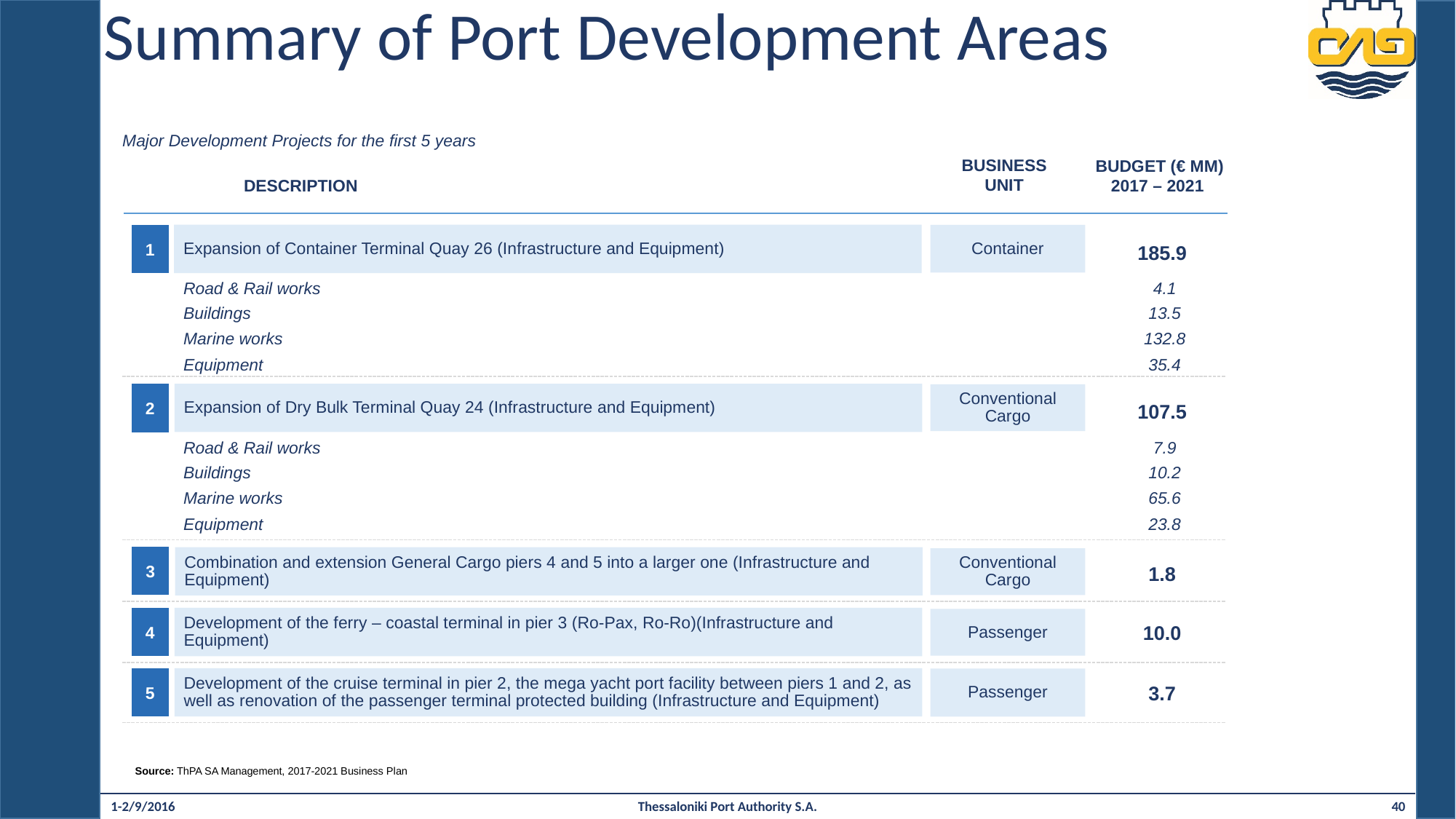

Summary of Port Development Areas

Major Development Projects for the first 5 years
BUSINESS UNIT
DESCRIPTION
BUDGET (€ MM)
2017 – 2021
1
Expansion of Container Terminal Quay 26 (Infrastructure and Equipment)
Container
185.9
Road & Rail works
4.1
Buildings
13.5
Marine works
132.8
Equipment
35.4
2
Expansion of Dry Bulk Terminal Quay 24 (Infrastructure and Equipment)
Conventional Cargo
107.5
Road & Rail works
7.9
Buildings
10.2
Marine works
65.6
Equipment
23.8
3
Combination and extension General Cargo piers 4 and 5 into a larger one (Infrastructure and Equipment)
Conventional Cargo
1.8
4
Development of the ferry – coastal terminal in pier 3 (Ro-Pax, Ro-Ro)(Infrastructure and Equipment)
Passenger
10.0
5
Development of the cruise terminal in pier 2, the mega yacht port facility between piers 1 and 2, as well as renovation of the passenger terminal protected building (Infrastructure and Equipment)
Passenger
3.7
Source: ThPA SA Management, 2017-2021 Business Plan
1-2/9/2016
Thessaloniki Port Authority S.A.
40